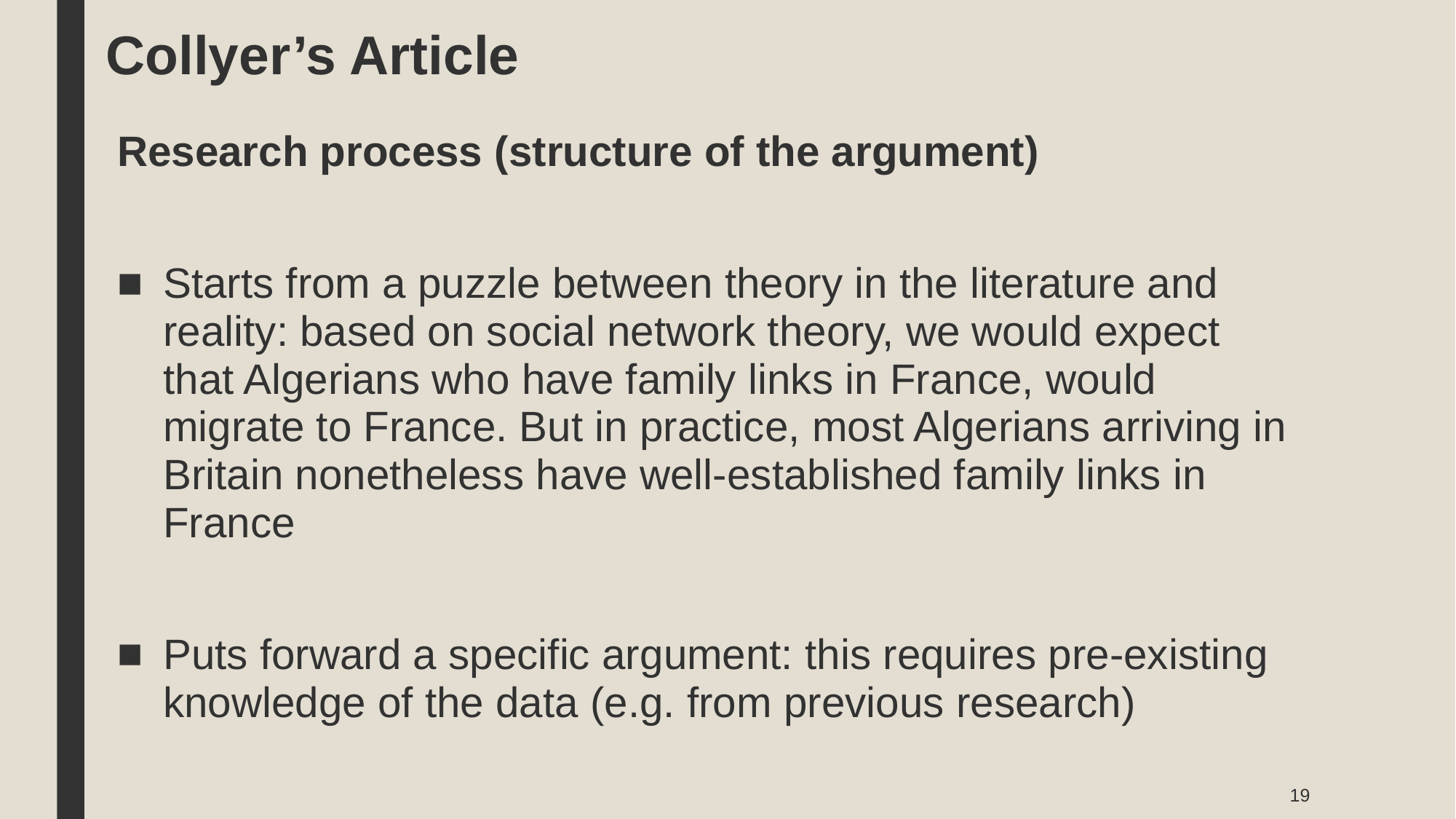

# Collyer’s Article
Research process (structure of the argument)

Starts from a puzzle between theory in the literature and reality: based on social network theory, we would expect that Algerians who have family links in France, would migrate to France. But in practice, most Algerians arriving in Britain nonetheless have well-established family links in France

Puts forward a specific argument: this requires pre-existing knowledge of the data (e.g. from previous research)
19